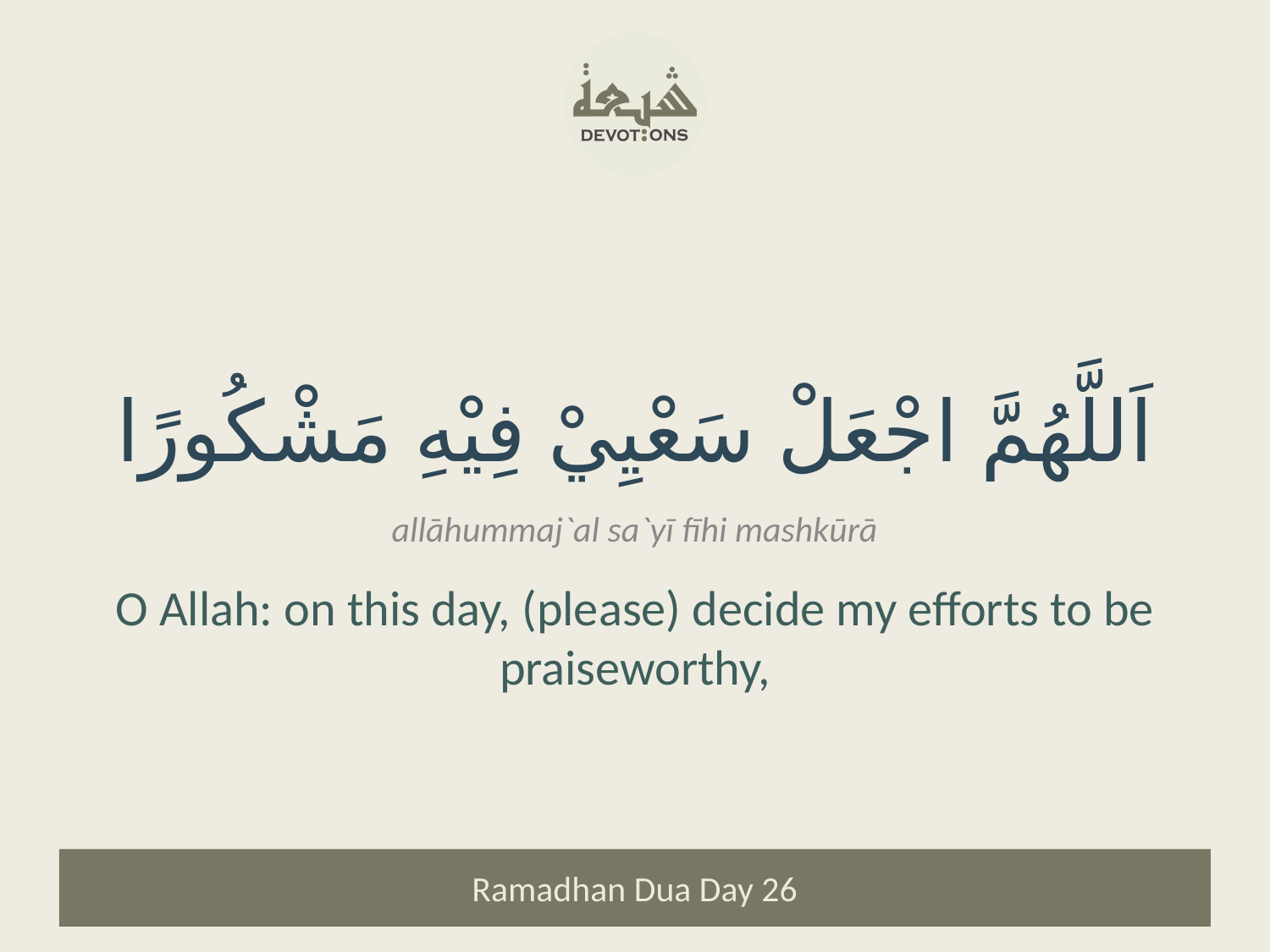

اَللَّهُمَّ اجْعَلْ سَعْيِيْ فِيْهِ مَشْكُورًا
allāhummaj`al sa`yī fīhi mashkūrā
O Allah: on this day, (please) decide my efforts to be praiseworthy,
Ramadhan Dua Day 26